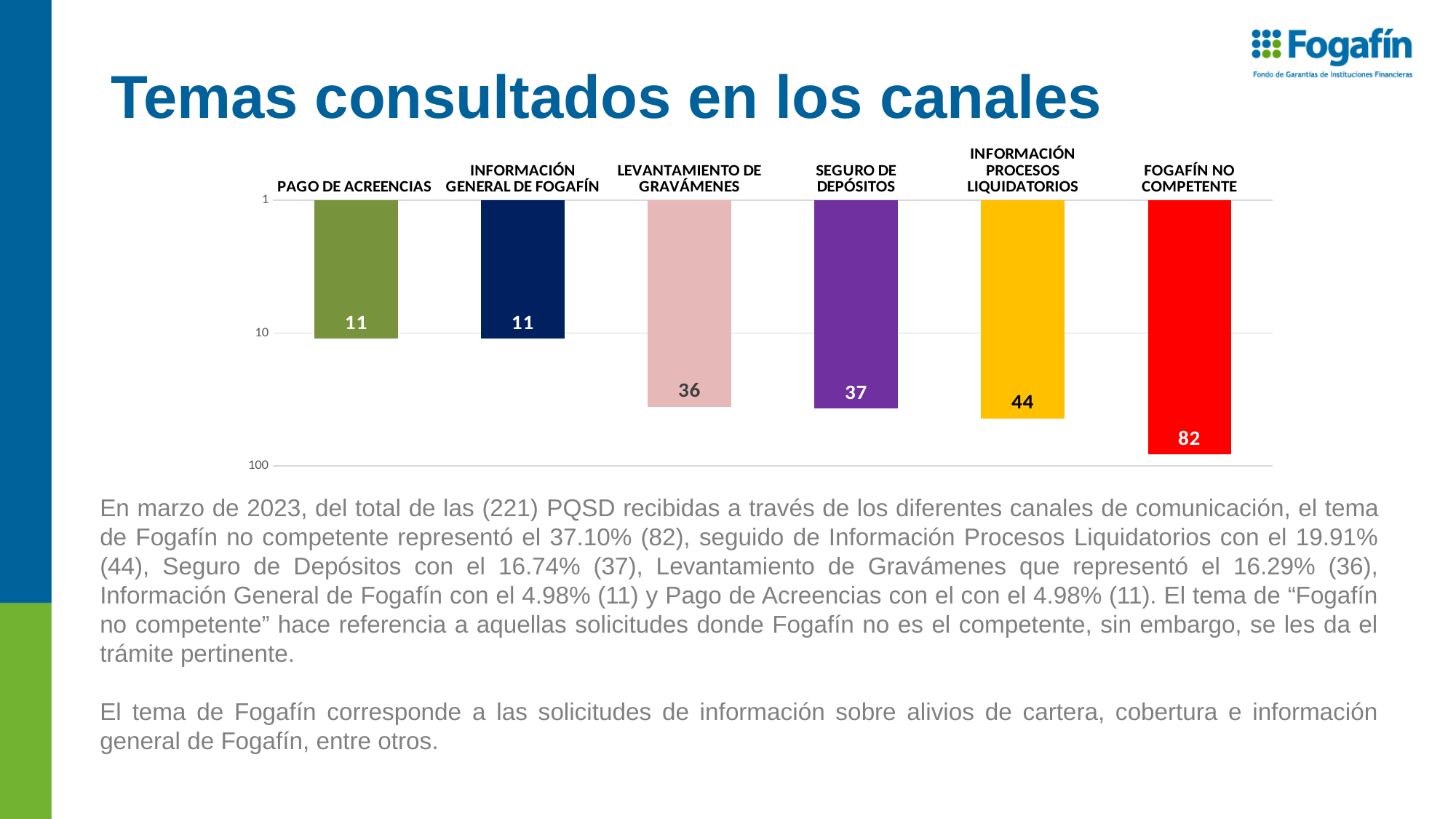

# Temas consultados en los canales

### Chart

| Category |  |
|---|---|
| PAGO DE ACREENCIAS  | 11.0 |
| INFORMACIÓN GENERAL DE FOGAFÍN | 11.0 |
| LEVANTAMIENTO DE GRAVÁMENES | 36.0 |
| SEGURO DE DEPÓSITOS | 37.0 |
| INFORMACIÓN PROCESOS LIQUIDATORIOS | 44.0 |
| FOGAFÍN NO COMPETENTE | 82.0 |
En marzo de 2023, del total de las (221) PQSD recibidas a través de los diferentes canales de comunicación, el tema de Fogafín no competente representó el 37.10% (82), seguido de Información Procesos Liquidatorios con el 19.91% (44), Seguro de Depósitos con el 16.74% (37), Levantamiento de Gravámenes que representó el 16.29% (36), Información General de Fogafín con el 4.98% (11) y Pago de Acreencias con el con el 4.98% (11). El tema de “Fogafín no competente” hace referencia a aquellas solicitudes donde Fogafín no es el competente, sin embargo, se les da el trámite pertinente.

El tema de Fogafín corresponde a las solicitudes de información sobre alivios de cartera, cobertura e información general de Fogafín, entre otros.